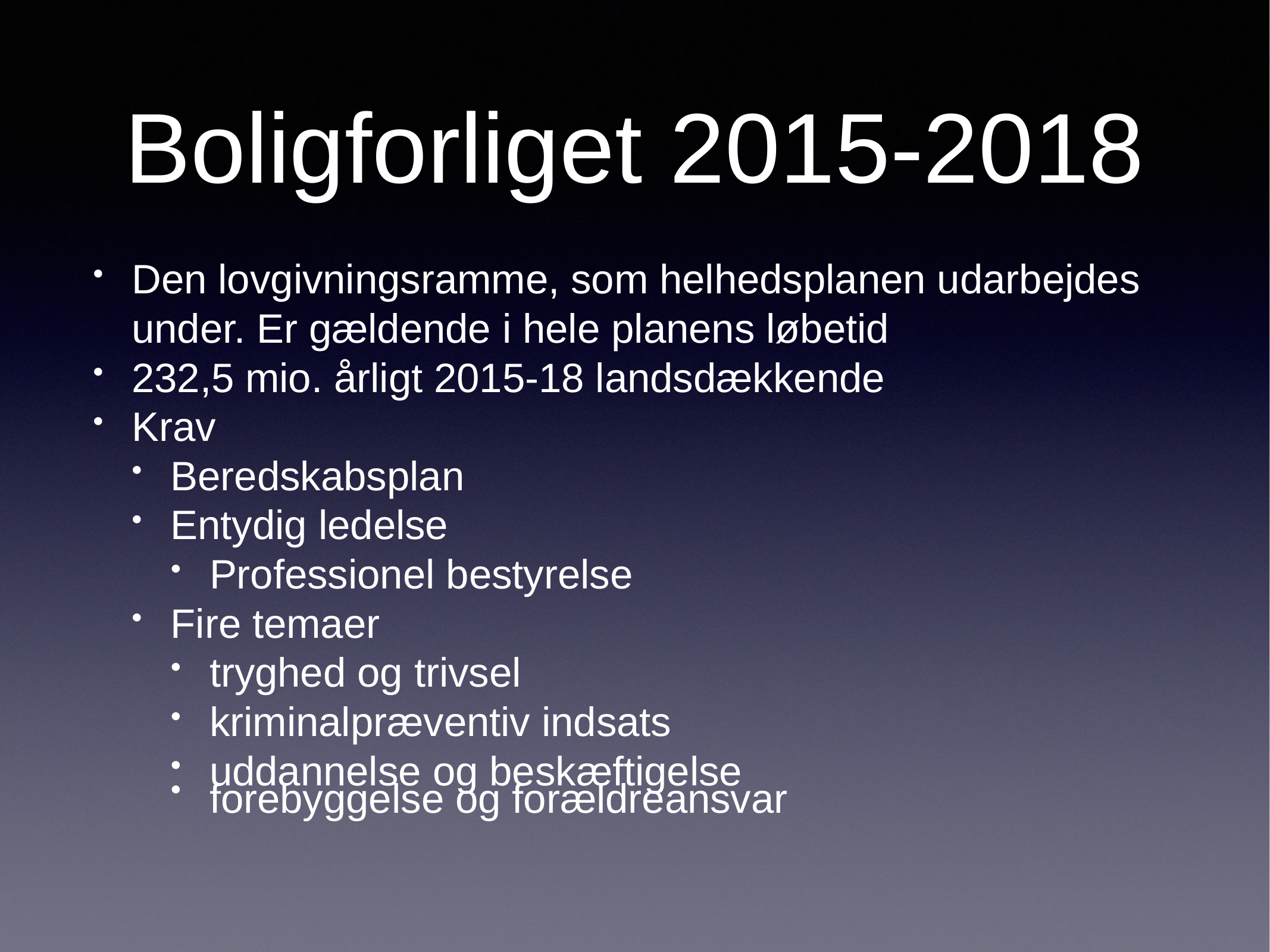

# Boligforliget 2015-2018
Den lovgivningsramme, som helhedsplanen udarbejdes under. Er gældende i hele planens løbetid
232,5 mio. årligt 2015-18 landsdækkende
Krav
Beredskabsplan
Entydig ledelse
Professionel bestyrelse
Fire temaer
tryghed og trivsel
kriminalpræventiv indsats
uddannelse og beskæftigelse
forebyggelse og forældreansvar